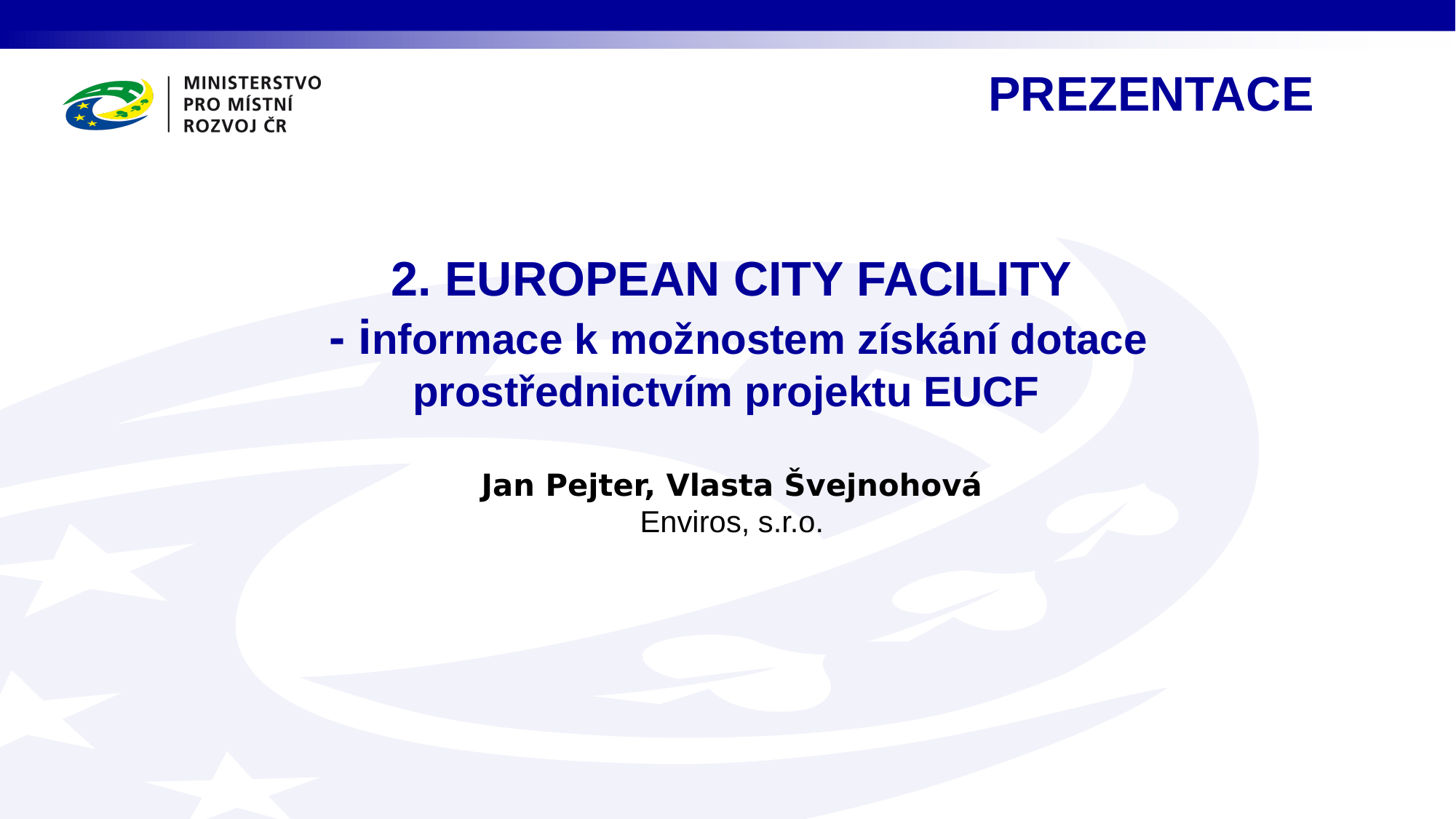

PREZENTACE
# 2. EUROPEAN CITY FACILITY - informace k možnostem získání dotace prostřednictvím projektu EUCF Jan Pejter, Vlasta Švejnohová Enviros, s.r.o.